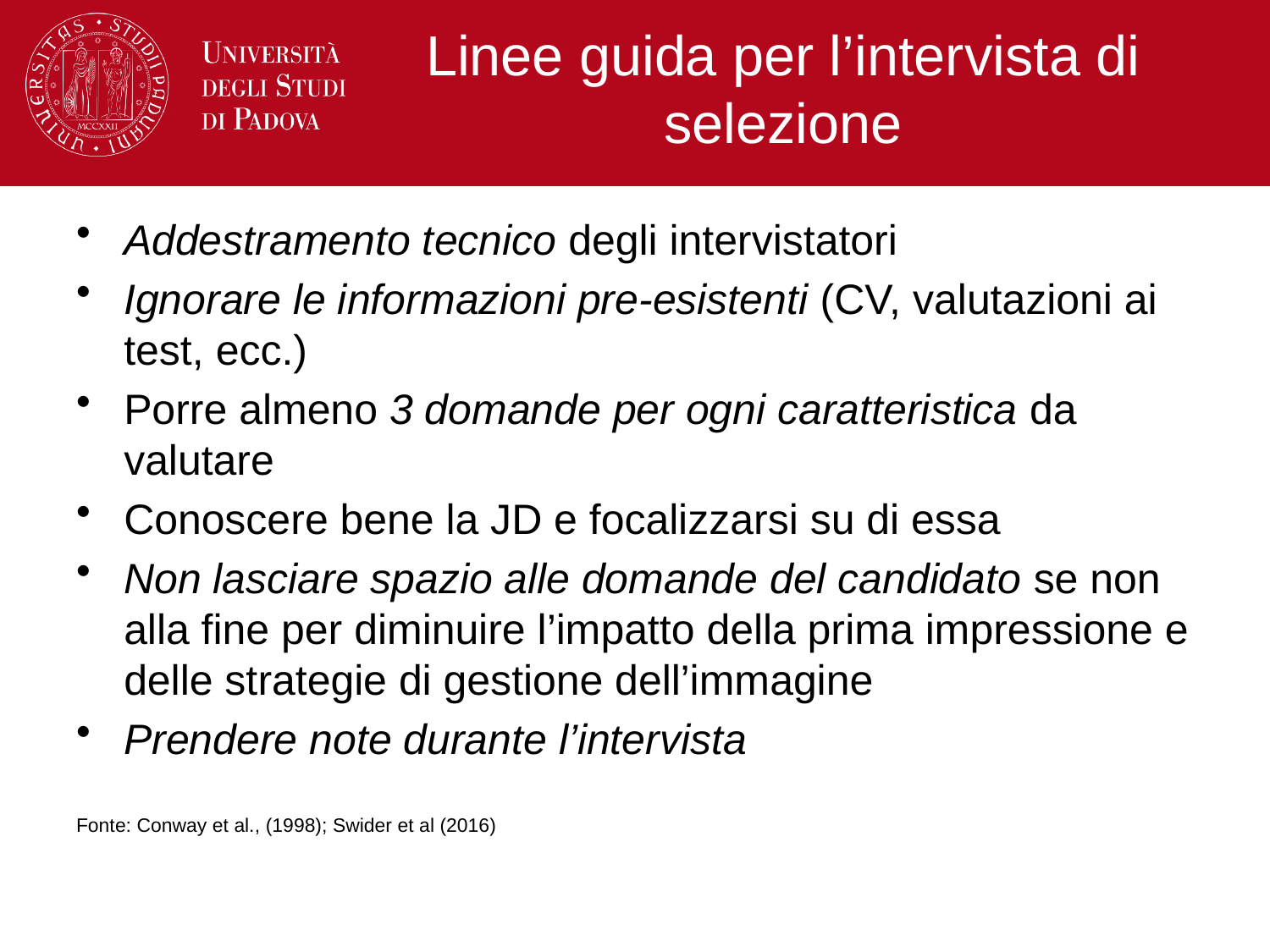

# Linee guida per l’intervista di selezione
Addestramento tecnico degli intervistatori
Ignorare le informazioni pre-esistenti (CV, valutazioni ai test, ecc.)
Porre almeno 3 domande per ogni caratteristica da valutare
Conoscere bene la JD e focalizzarsi su di essa
Non lasciare spazio alle domande del candidato se non alla fine per diminuire l’impatto della prima impressione e delle strategie di gestione dell’immagine
Prendere note durante l’intervista

Fonte: Conway et al., (1998); Swider et al (2016)